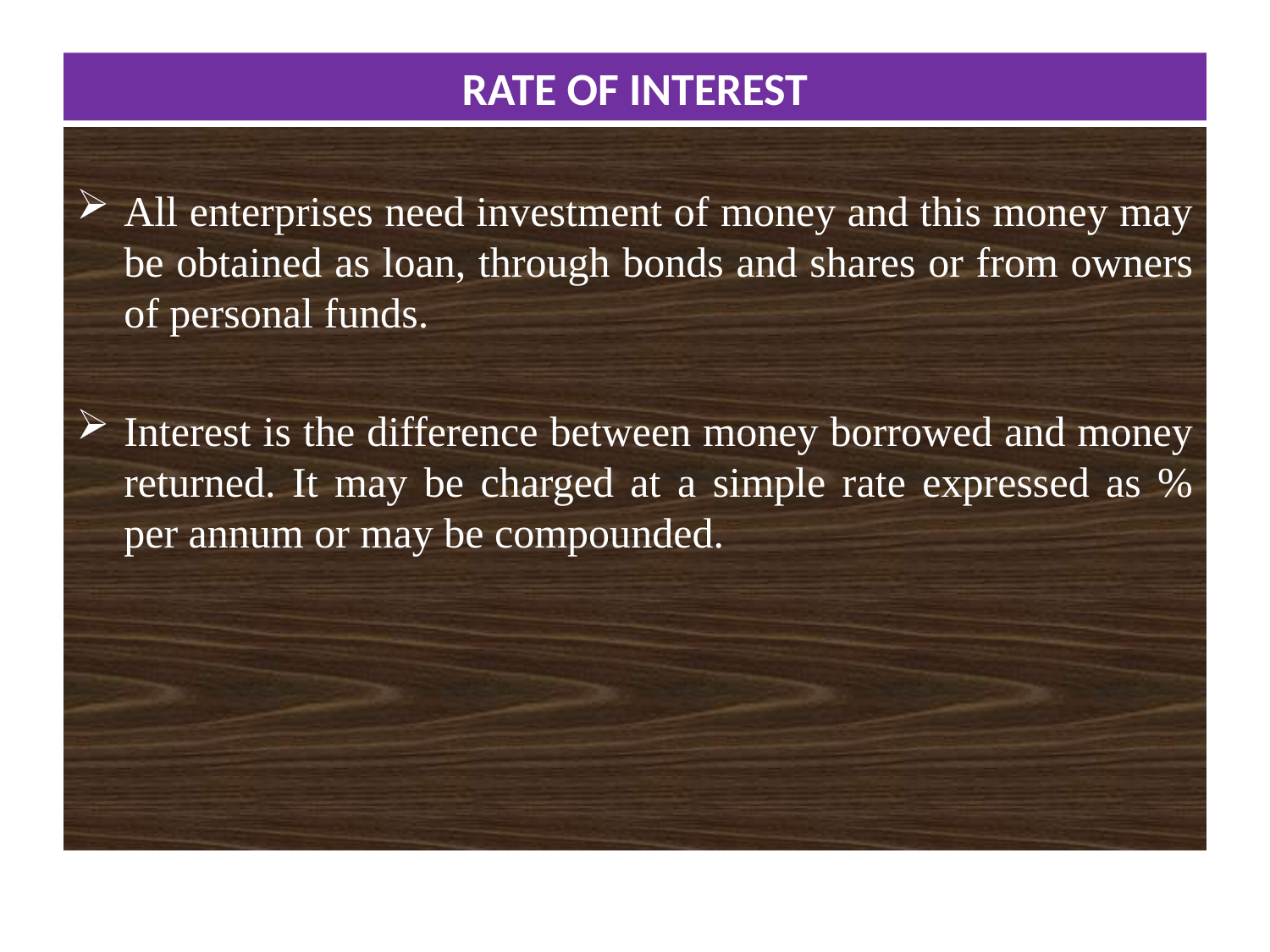

# RATE OF INTEREST

All enterprises need investment of money and this money may be obtained as loan, through bonds and shares or from owners of personal funds.

Interest is the difference between money borrowed and money returned. It may be charged at a simple rate expressed as % per annum or may be compounded.